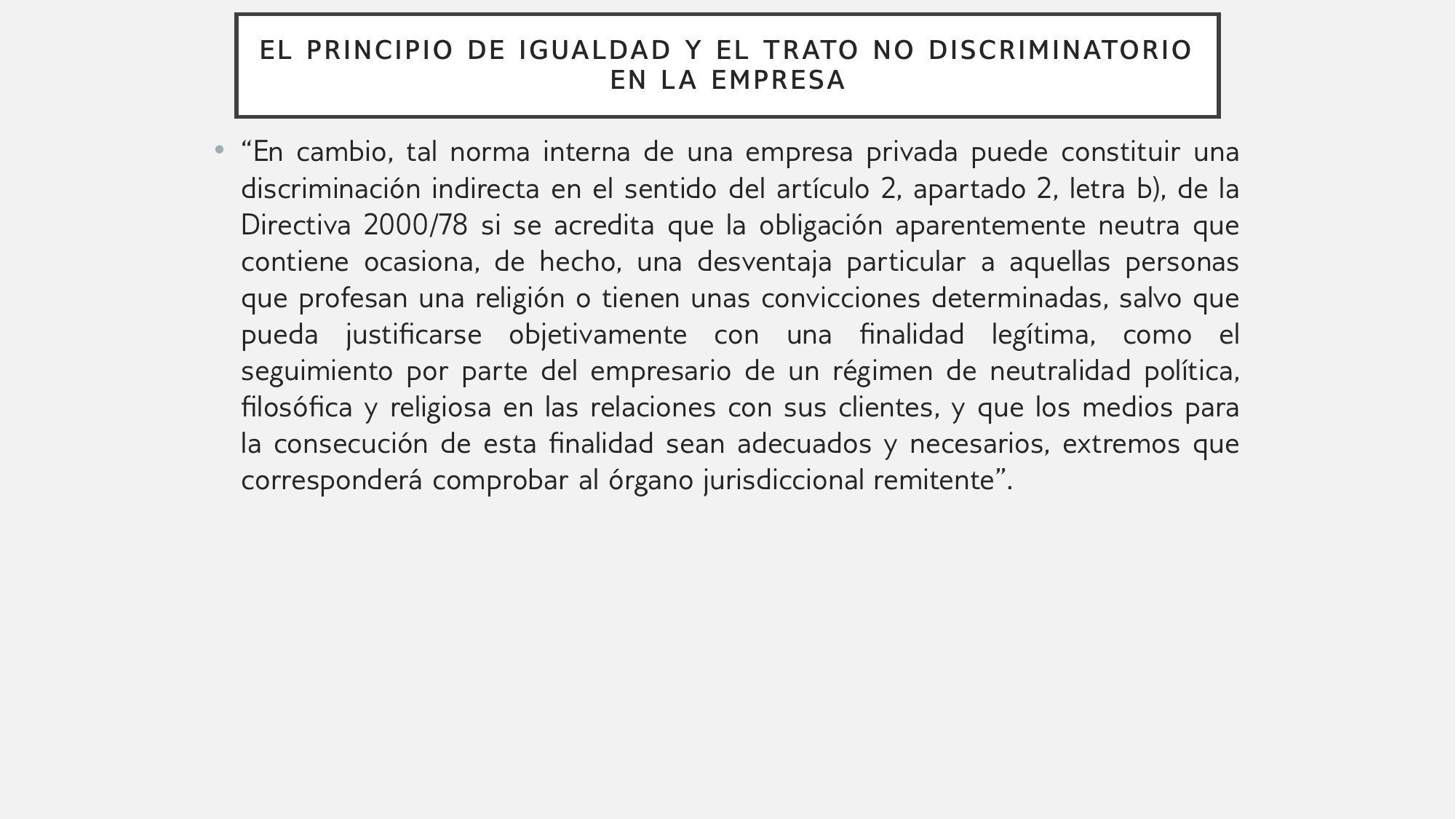

# El PRINCIPIO DE IGUALDAD y el trato no discriminatorio EN LA EMPRESA
“En cambio, tal norma interna de una empresa privada puede constituir una discriminación indirecta en el sentido del artículo 2, apartado 2, letra b), de la Directiva 2000/78 si se acredita que la obligación aparentemente neutra que contiene ocasiona, de hecho, una desventaja particular a aquellas personas que profesan una religión o tienen unas convicciones determinadas, salvo que pueda justificarse objetivamente con una finalidad legítima, como el seguimiento por parte del empresario de un régimen de neutralidad política, filosófica y religiosa en las relaciones con sus clientes, y que los medios para la consecución de esta finalidad sean adecuados y necesarios, extremos que corresponderá comprobar al órgano jurisdiccional remitente”.